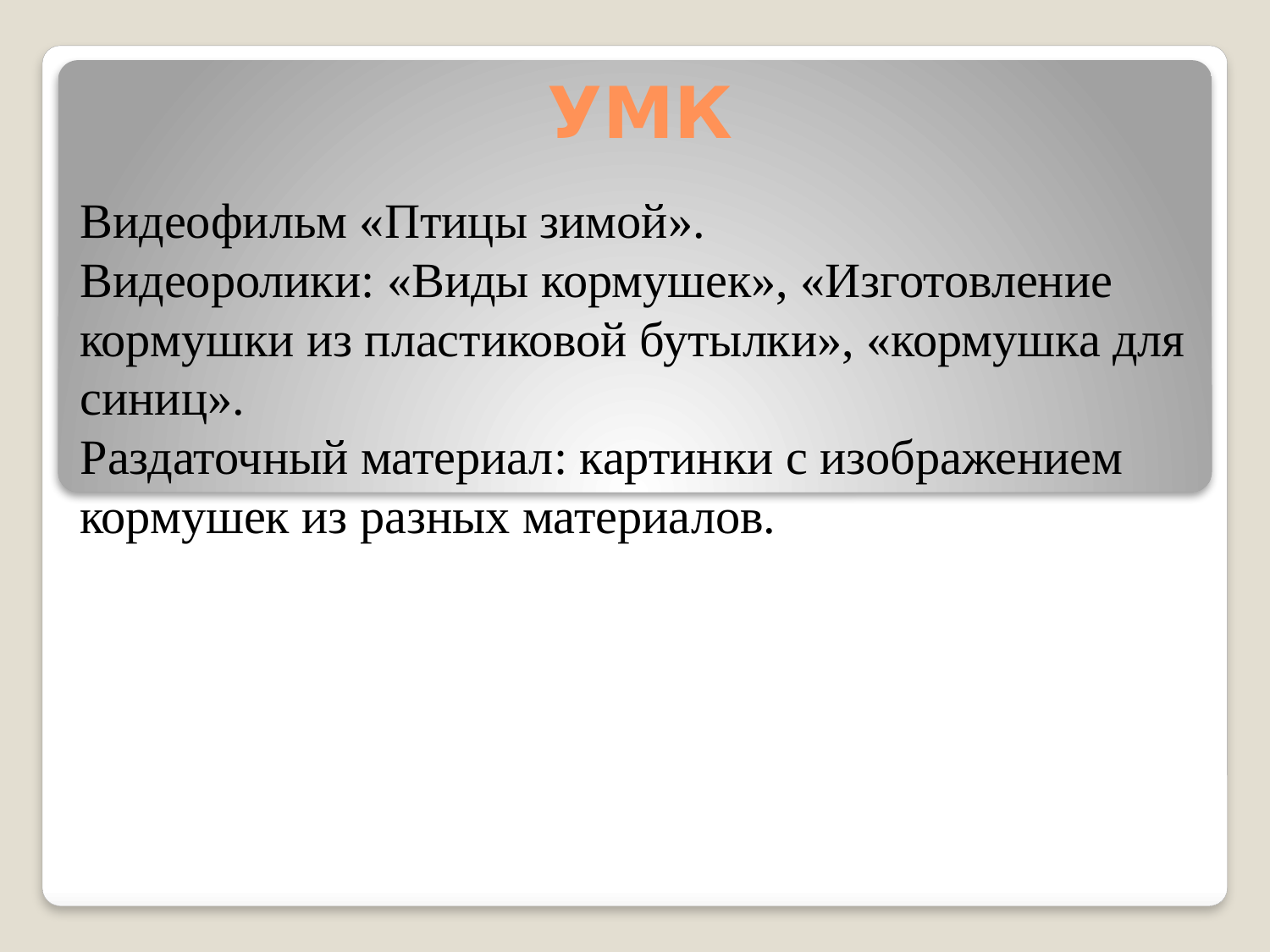

# УМК
Видеофильм «Птицы зимой».
Видеоролики: «Виды кормушек», «Изготовление кормушки из пластиковой бутылки», «кормушка для синиц».
Раздаточный материал: картинки с изображением кормушек из разных материалов.